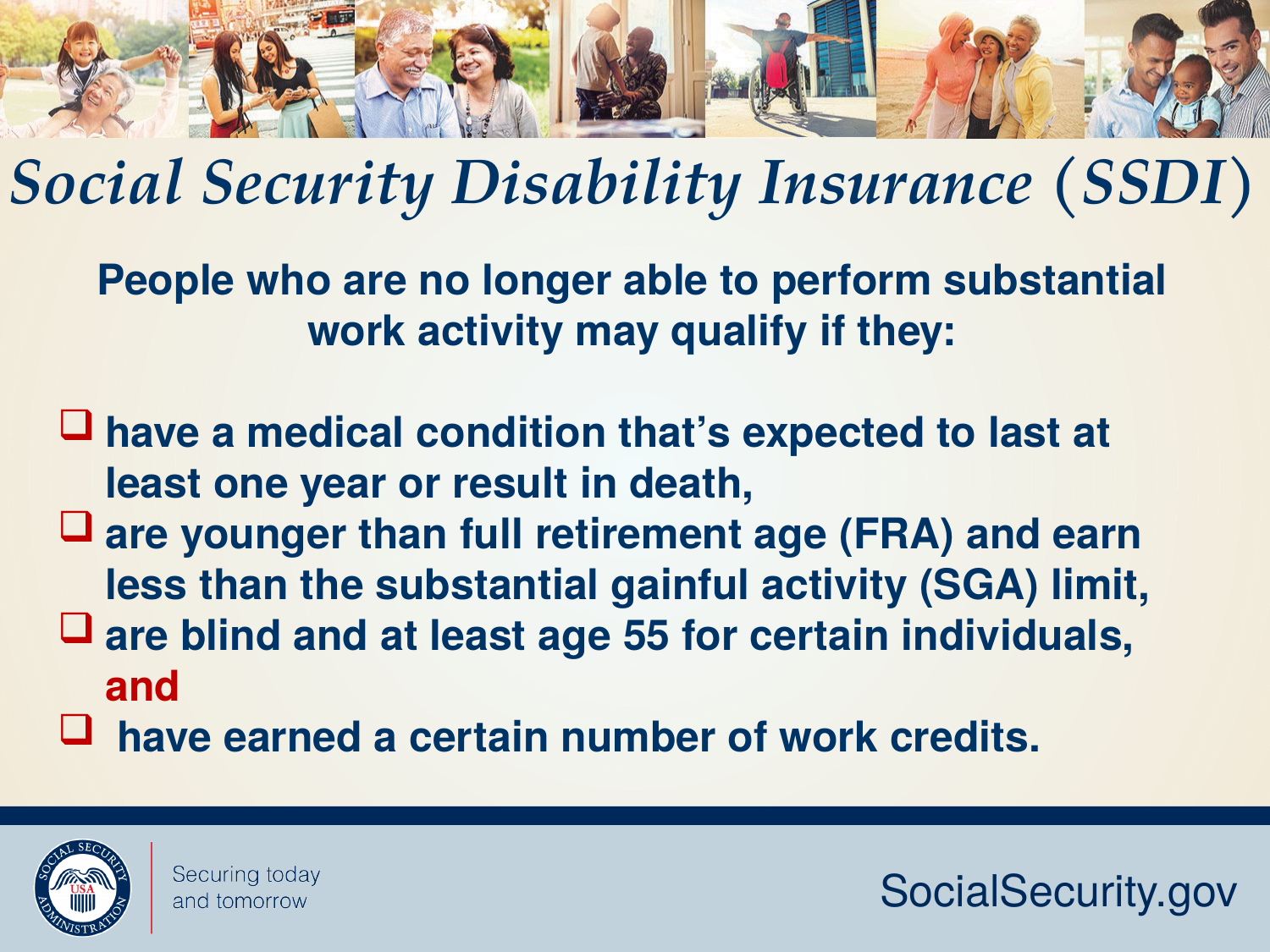

Social Security Disability Insurance (SSDI)
People who are no longer able to perform substantial work activity may qualify if they:

have a medical condition that’s expected to last at least one year or result in death,
are younger than full retirement age (FRA) and earn less than the substantial gainful activity (SGA) limit,
are blind and at least age 55 for certain individuals, and
 have earned a certain number of work credits.